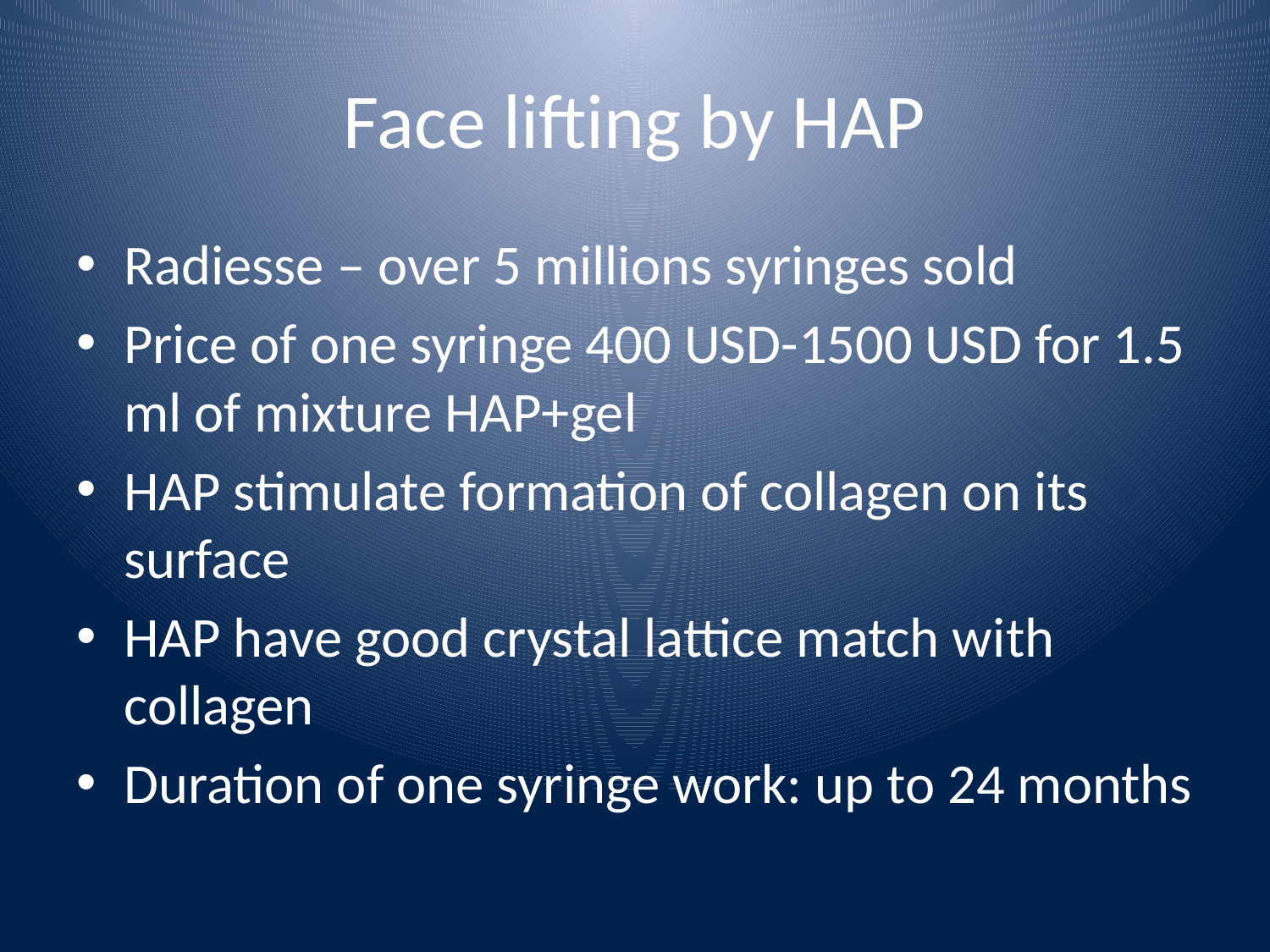

# Face lifting by HAP
Radiesse – over 5 millions syringes sold
Price of one syringe 400 USD-1500 USD for 1.5 ml of mixture HAP+gel
HAP stimulate formation of collagen on its surface
HAP have good crystal lattice match with collagen
Duration of one syringe work: up to 24 months